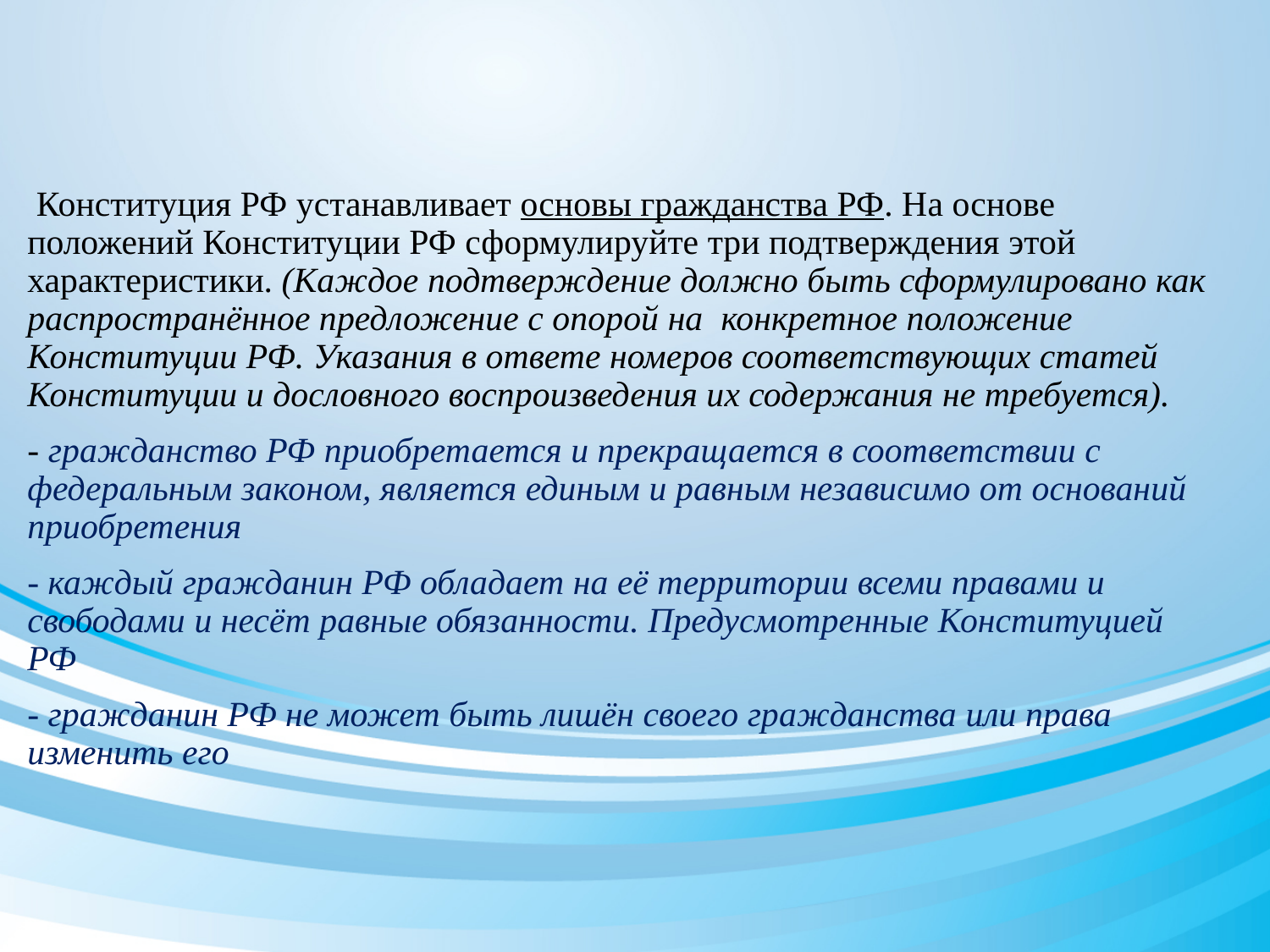

Конституция РФ устанавливает основы гражданства РФ. На основе положений Конституции РФ сформулируйте три подтверждения этой характеристики. (Каждое подтверждение должно быть сформулировано как распространённое предложение с опорой на  конкретное положение Конституции РФ. Указания в ответе номеров соответствующих статей Конституции и дословного воспроизведения их содержания не требуется).
- гражданство РФ приобретается и прекращается в соответствии с федеральным законом, является единым и равным независимо от оснований приобретения
- каждый гражданин РФ обладает на её территории всеми правами и свободами и несёт равные обязанности. Предусмотренные Конституцией РФ
- гражданин РФ не может быть лишён своего гражданства или права изменить его